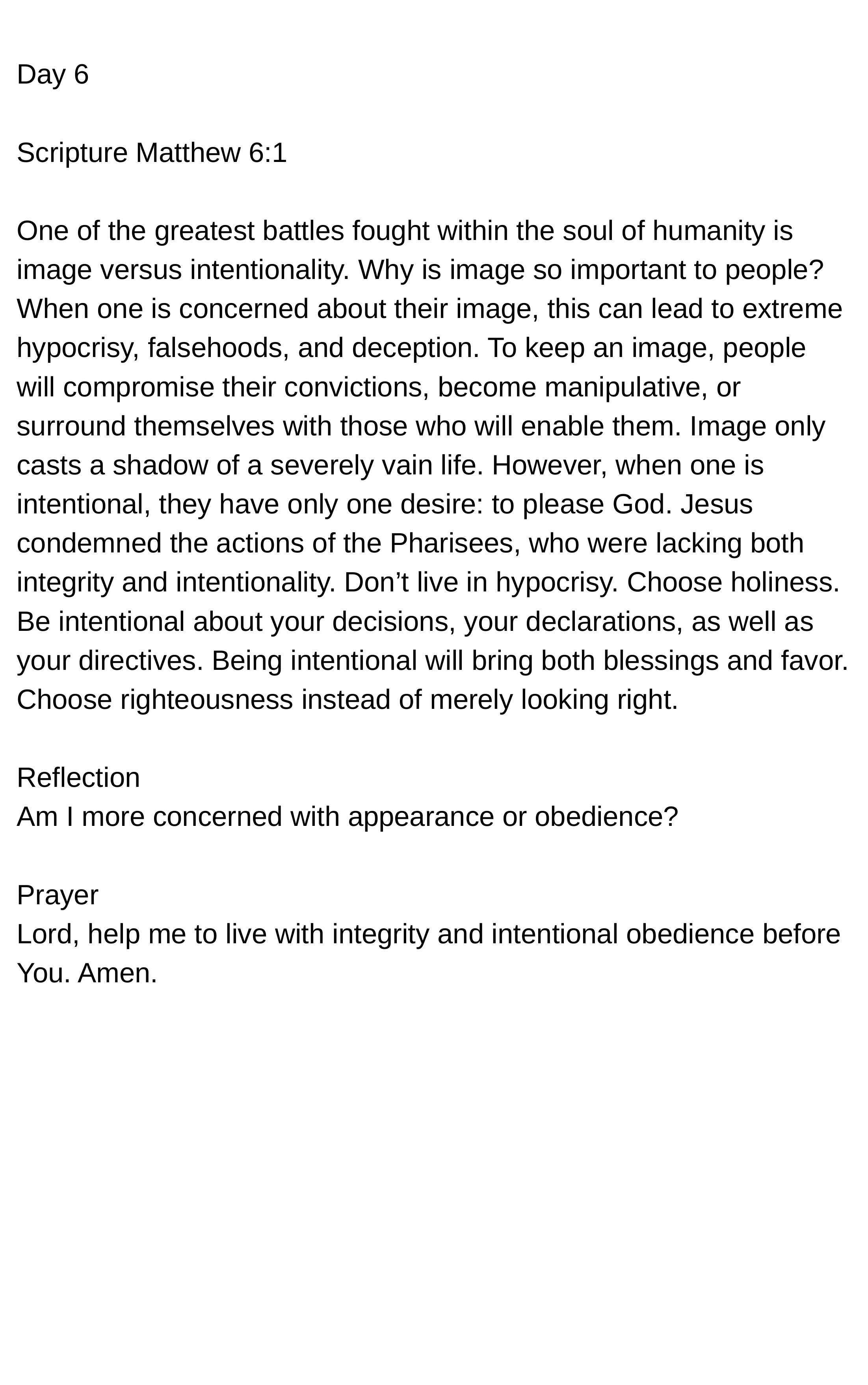

Day 6

Scripture Matthew 6:1

One of the greatest battles fought within the soul of humanity is image versus intentionality. Why is image so important to people? When one is concerned about their image, this can lead to extreme hypocrisy, falsehoods, and deception. To keep an image, people will compromise their convictions, become manipulative, or surround themselves with those who will enable them. Image only casts a shadow of a severely vain life. However, when one is intentional, they have only one desire: to please God. Jesus condemned the actions of the Pharisees, who were lacking both integrity and intentionality. Don’t live in hypocrisy. Choose holiness. Be intentional about your decisions, your declarations, as well as your directives. Being intentional will bring both blessings and favor. Choose righteousness instead of merely looking right.

Reflection
Am I more concerned with appearance or obedience?

Prayer
Lord, help me to live with integrity and intentional obedience before You. Amen.